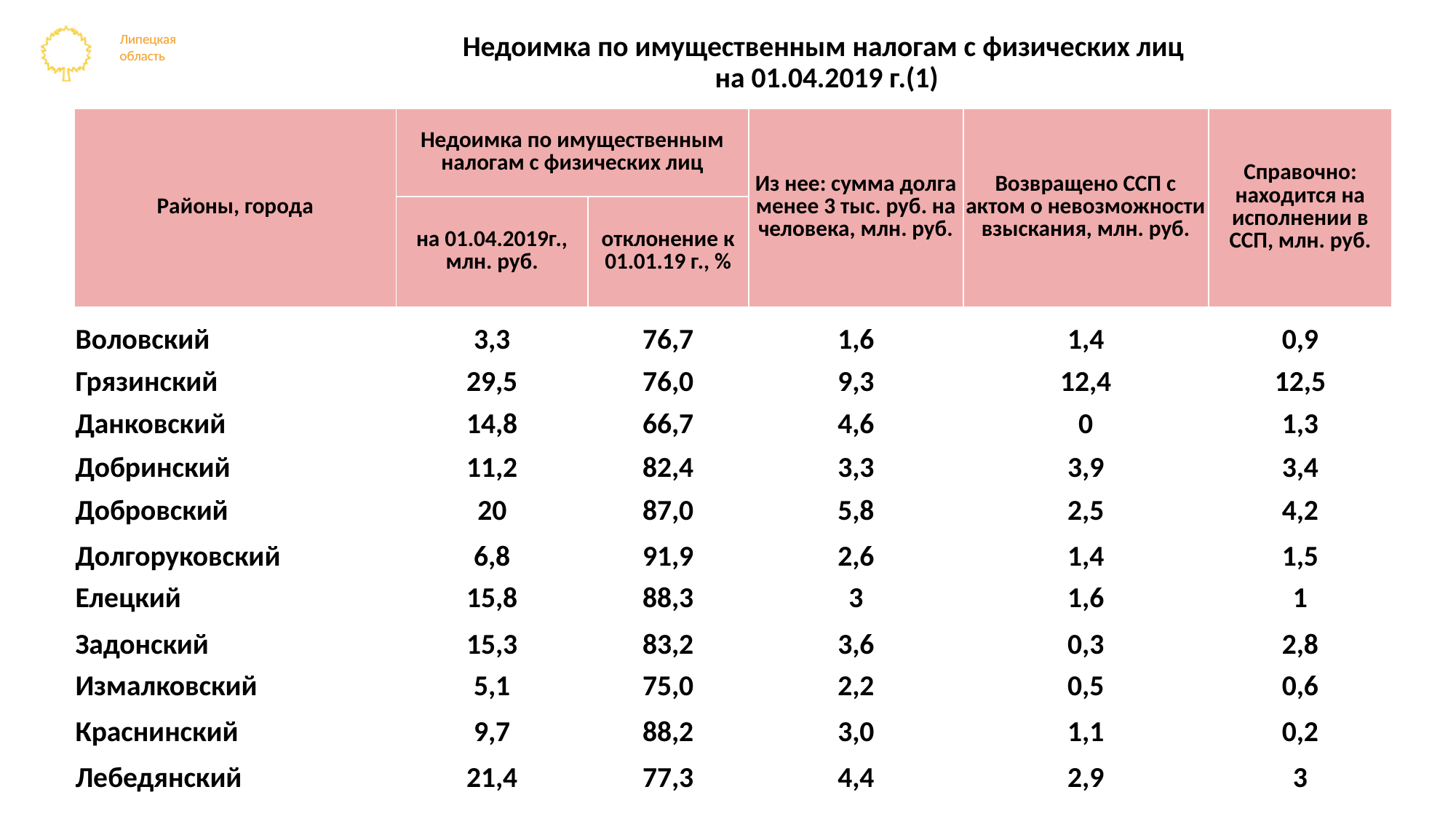

# Недоимка по имущественным налогам с физических лиц на 01.04.2019 г.(1)
| Районы, города | Недоимка по имущественным налогам с физических лиц |  | Из нее: сумма долга менее 3 тыс. руб. на человека, млн. руб. | Возвращено ССП с актом о невозможности взыскания, млн. руб. | Справочно: находится на исполнении в ССП, млн. руб. |
| --- | --- | --- | --- | --- | --- |
|  | на 01.04.2019г., млн. руб. | отклонение к 01.01.19 г., % |  |  |  |
| Воловский | 3,3 | 76,7 | 1,6 | 1,4 | 0,9 |
| Грязинский | 29,5 | 76,0 | 9,3 | 12,4 | 12,5 |
| Данковский | 14,8 | 66,7 | 4,6 | 0 | 1,3 |
| Добринский | 11,2 | 82,4 | 3,3 | 3,9 | 3,4 |
| Добровский | 20 | 87,0 | 5,8 | 2,5 | 4,2 |
| Долгоруковский | 6,8 | 91,9 | 2,6 | 1,4 | 1,5 |
| Елецкий | 15,8 | 88,3 | 3 | 1,6 | 1 |
| Задонский | 15,3 | 83,2 | 3,6 | 0,3 | 2,8 |
| Измалковский | 5,1 | 75,0 | 2,2 | 0,5 | 0,6 |
| Краснинский | 9,7 | 88,2 | 3,0 | 1,1 | 0,2 |
| Лебедянский | 21,4 | 77,3 | 4,4 | 2,9 | 3 |